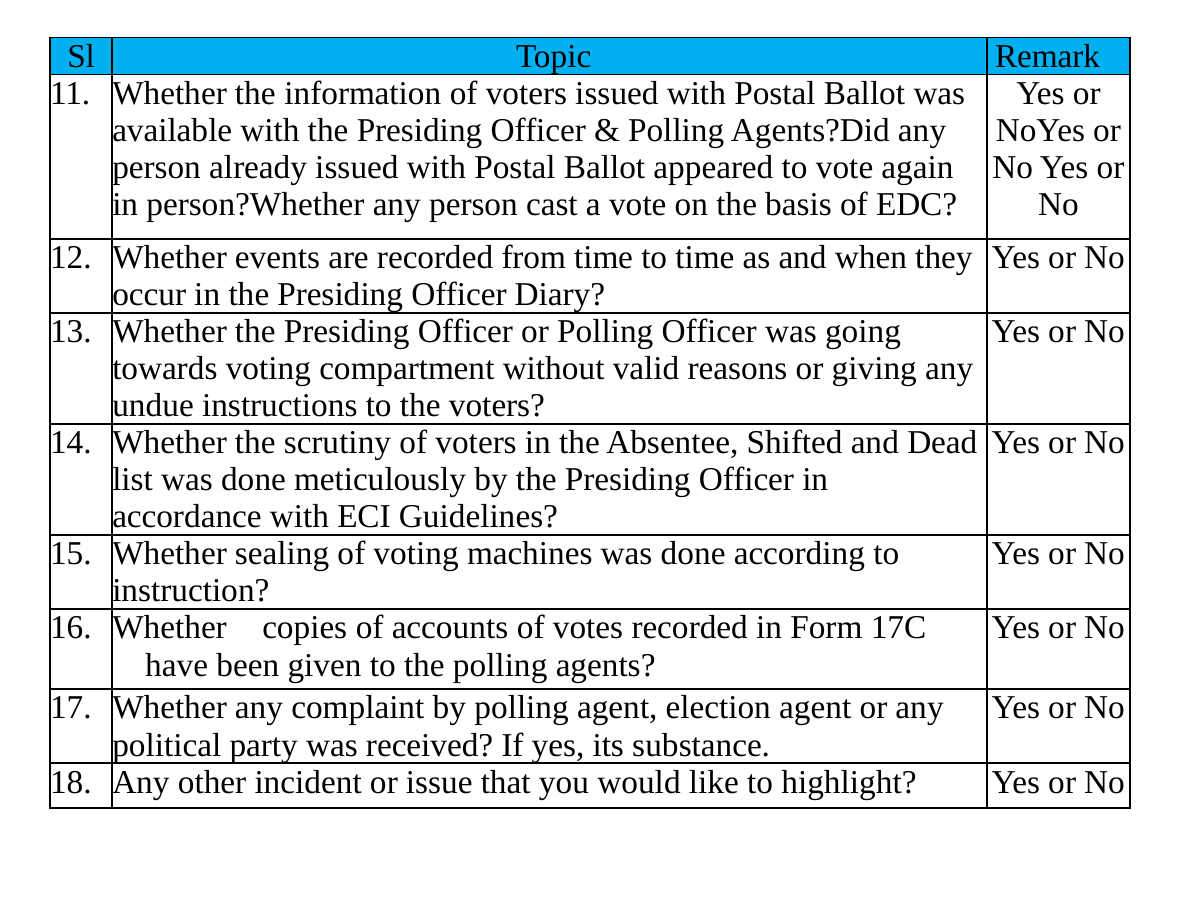

| Sl | Topic | Remark |
| --- | --- | --- |
| 11. | Whether the information of voters issued with Postal Ballot was available with the Presiding Officer & Polling Agents?Did any person already issued with Postal Ballot appeared to vote again in person?Whether any person cast a vote on the basis of EDC? | Yes or NoYes or No Yes or No |
| 12. | Whether events are recorded from time to time as and when they occur in the Presiding Officer Diary? | Yes or No |
| 13. | Whether the Presiding Officer or Polling Officer was going towards voting compartment without valid reasons or giving any undue instructions to the voters? | Yes or No |
| 14. | Whether the scrutiny of voters in the Absentee, Shifted and Dead list was done meticulously by the Presiding Officer in accordance with ECI Guidelines? | Yes or No |
| 15. | Whether sealing of voting machines was done according to instruction? | Yes or No |
| 16. | Whether copies of accounts of votes recorded in Form 17C have been given to the polling agents? | Yes or No |
| 17. | Whether any complaint by polling agent, election agent or any political party was received? If yes, its substance. | Yes or No |
| 18. | Any other incident or issue that you would like to highlight? | Yes or No |